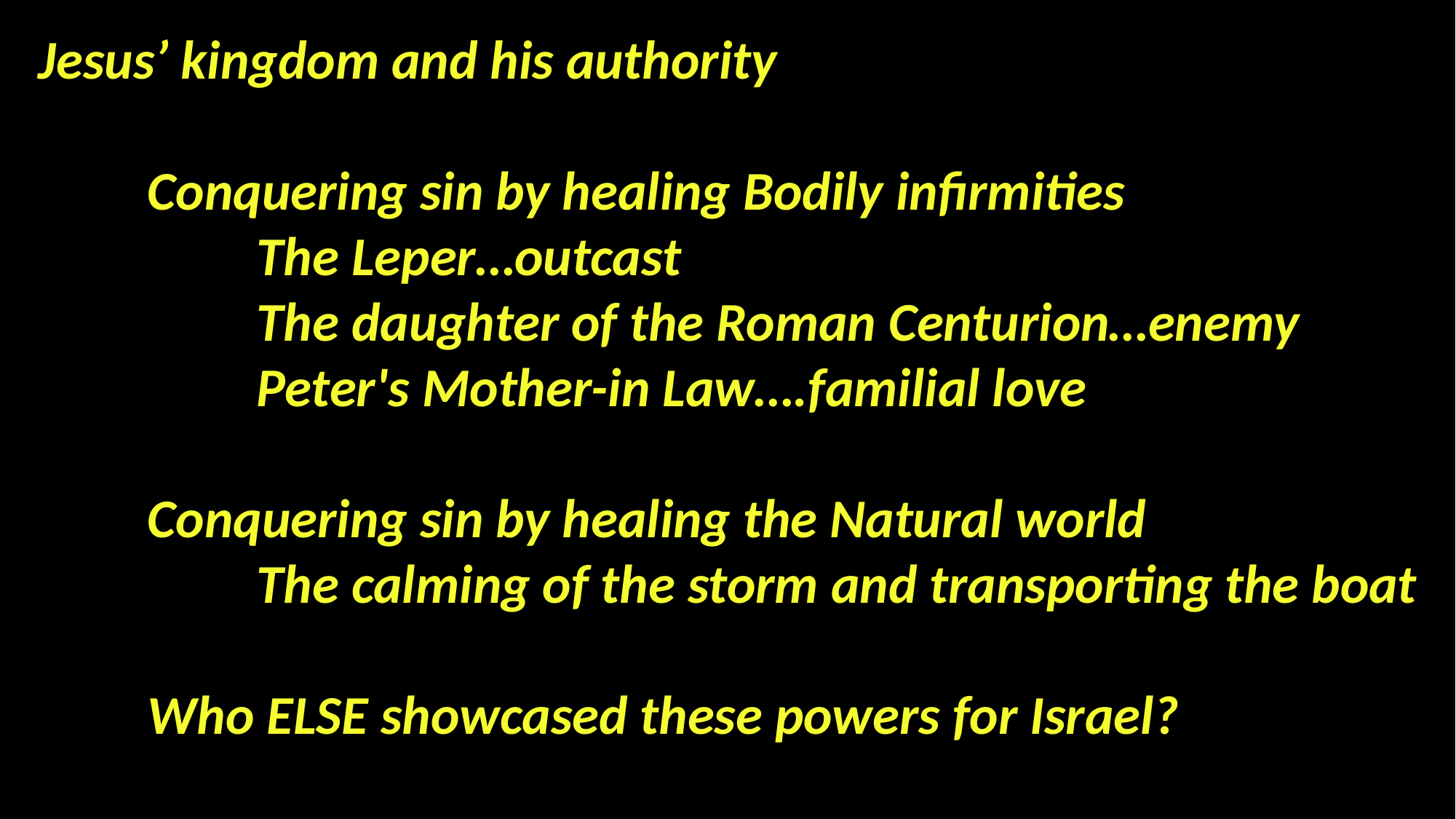

Jesus’ kingdom and his authority

	Conquering sin by healing Bodily infirmities
		The Leper…outcast
		The daughter of the Roman Centurion…enemy
		Peter's Mother-in Law….familial love

	Conquering sin by healing the Natural world
		The calming of the storm and transporting the boat

	Who ELSE showcased these powers for Israel?